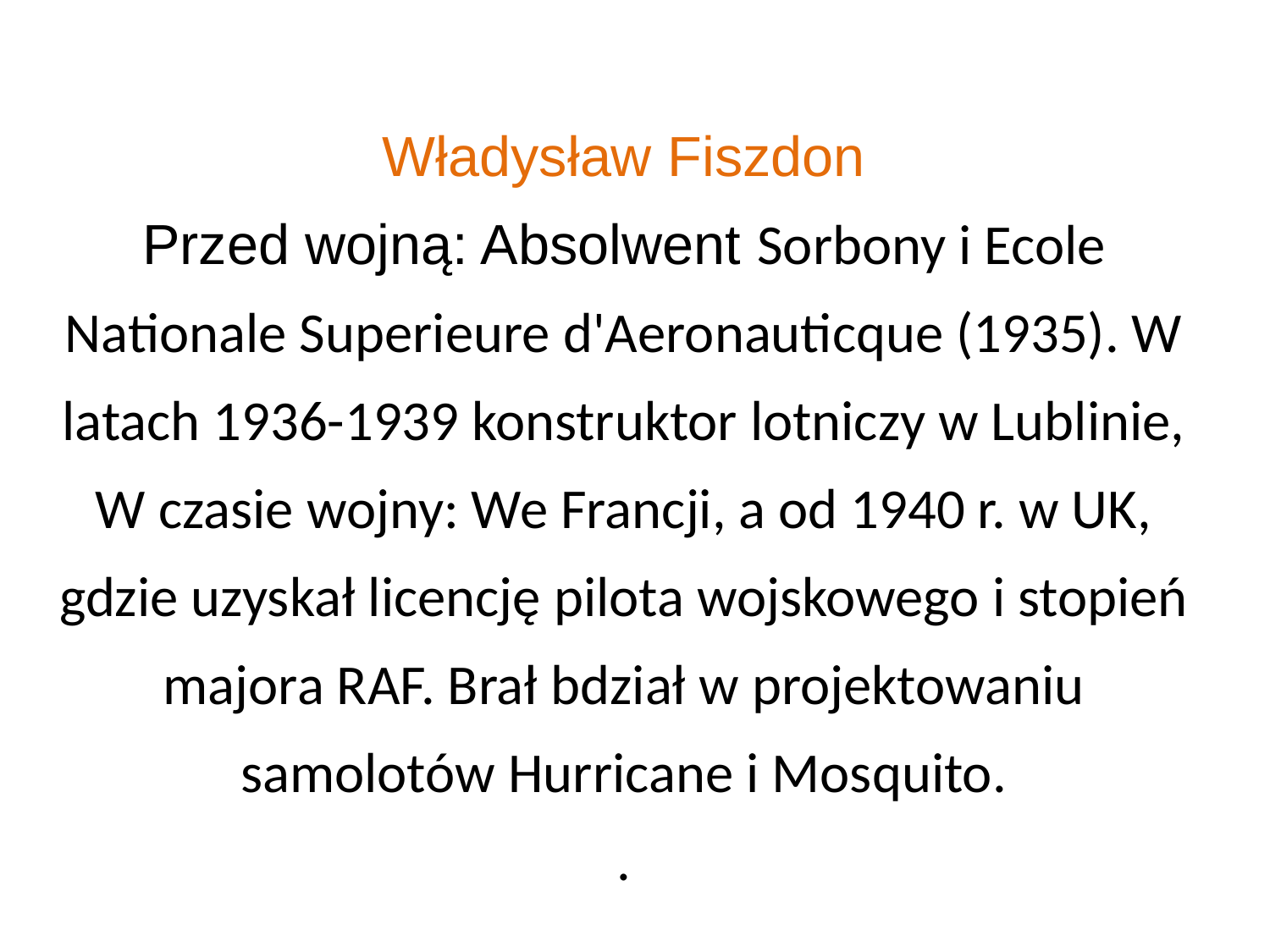

Władysław Fiszdon
Przed wojną: Absolwent Sorbony i Ecole Nationale Superieure d'Aeronauticque (1935). W latach 1936-1939 konstruktor lotniczy w Lublinie,
W czasie wojny: We Francji, a od 1940 r. w UK, gdzie uzyskał licencję pilota wojskowego i stopień majora RAF. Brał bdział w projektowaniu samolotów Hurricane i Mosquito.
.